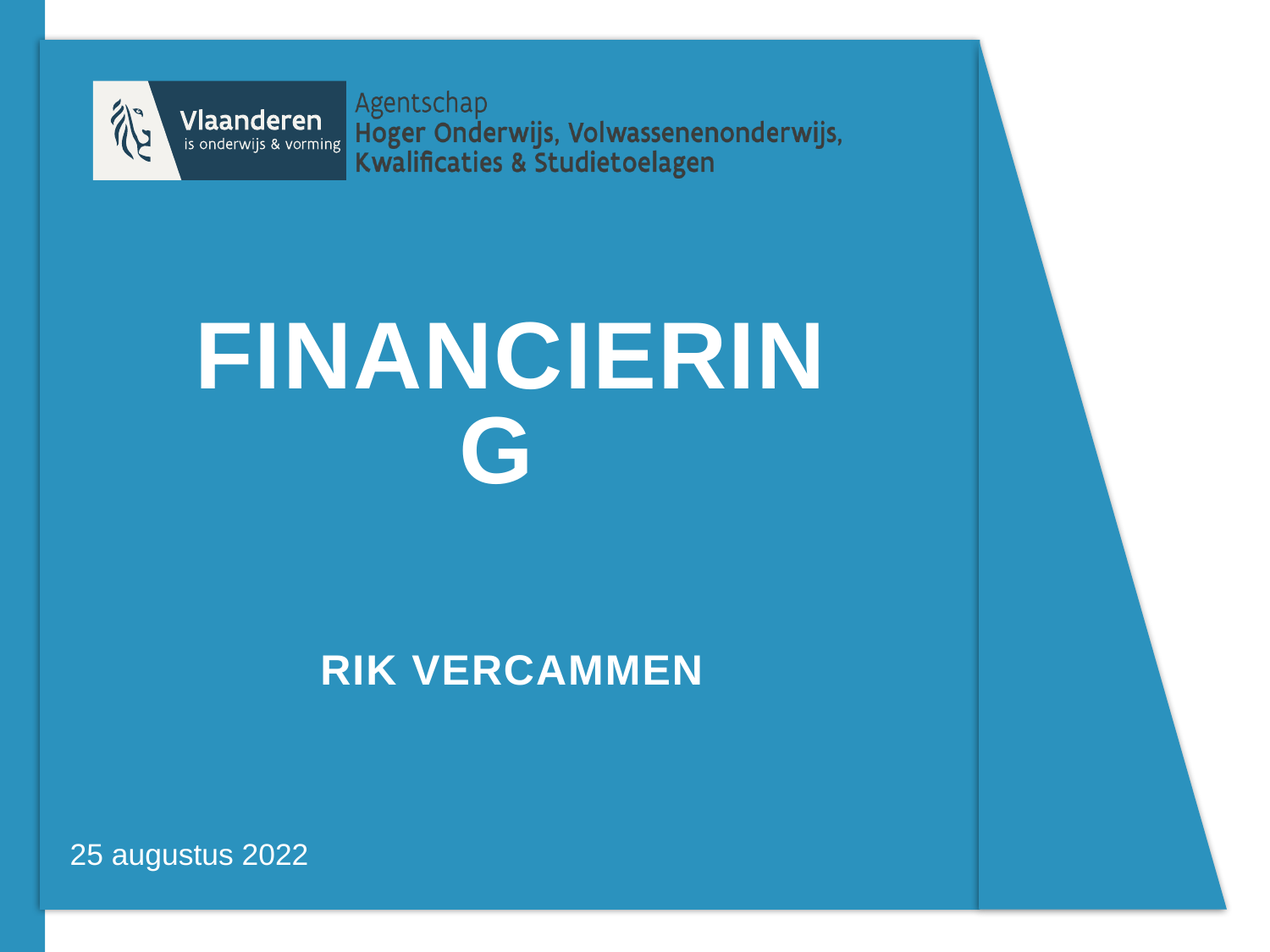

# Financiering Rik Vercammen
25 augustus 2022